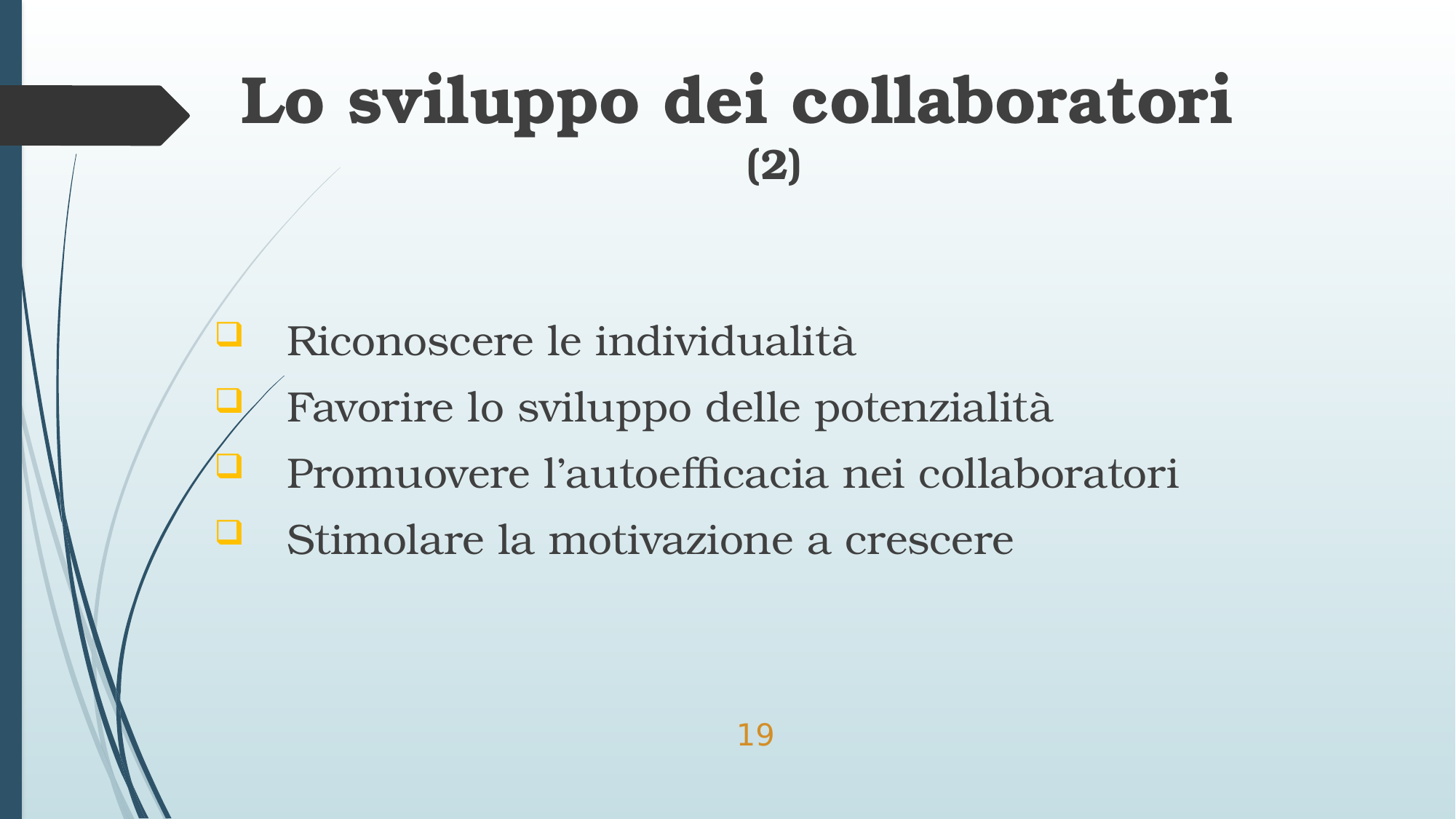

Lo sviluppo dei collaboratori (2)

Riconoscere le individualità
Favorire lo sviluppo delle potenzialità
Promuovere l’autoefficacia nei collaboratori
Stimolare la motivazione a crescere
19